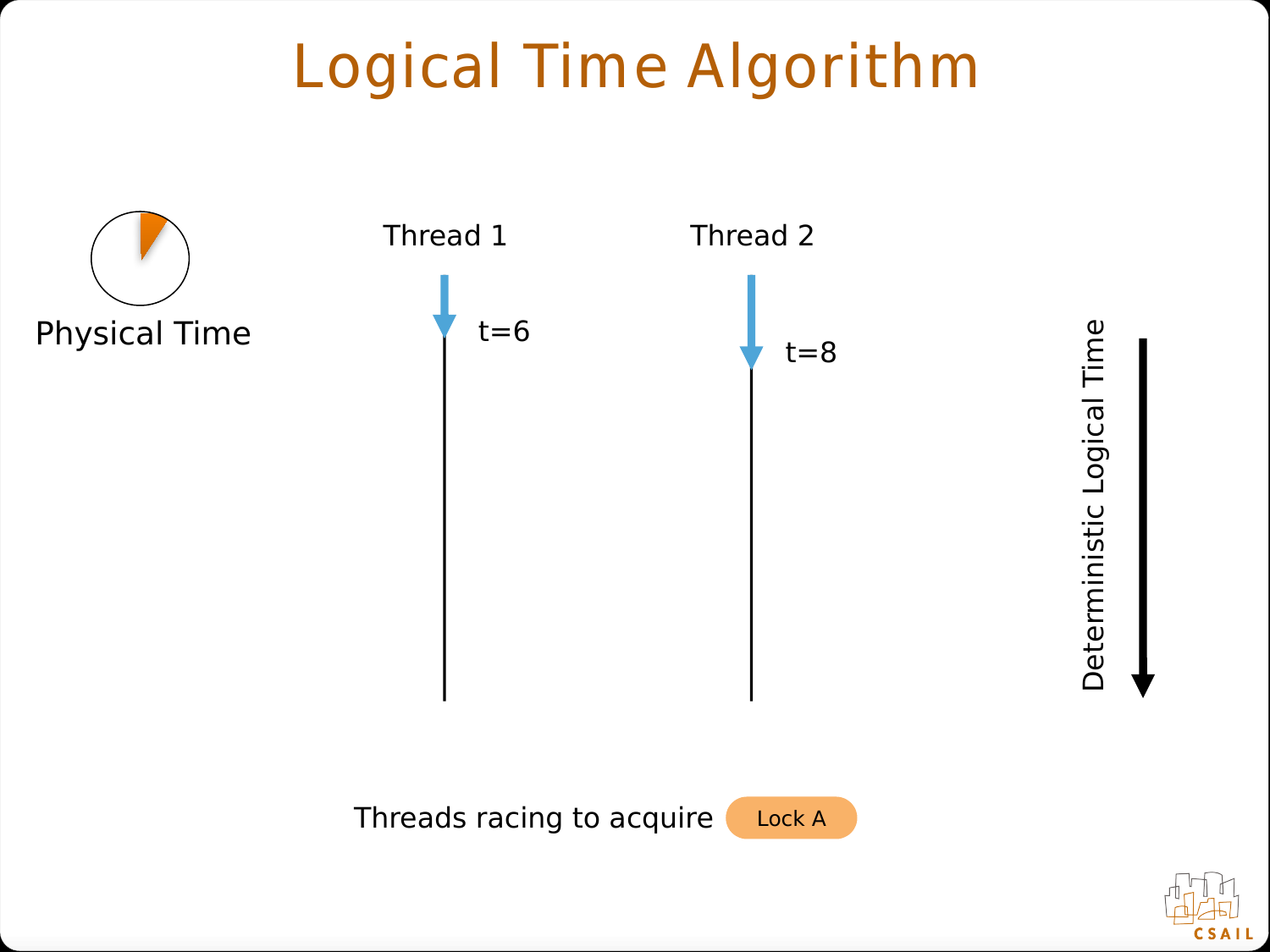

# Logical Time Algorithm

Thread 1
Thread 2

Physical Time
t=6
t=8

Deterministic Logical Time
Threads racing to acquire
Lock A